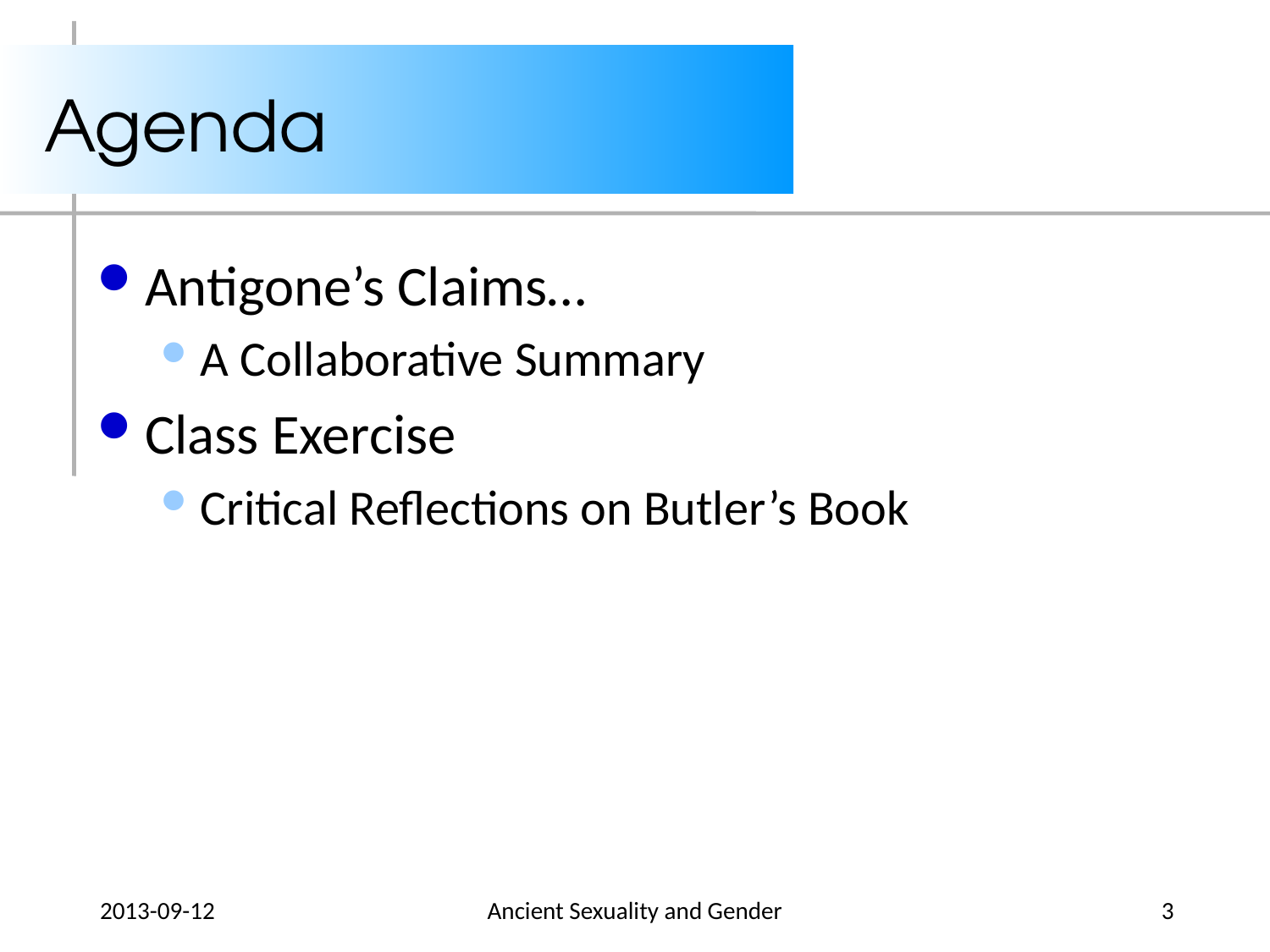

# Agenda
Antigone’s Claims…
A Collaborative Summary
Class Exercise
Critical Reflections on Butler’s Book
2013-09-12
Ancient Sexuality and Gender
3